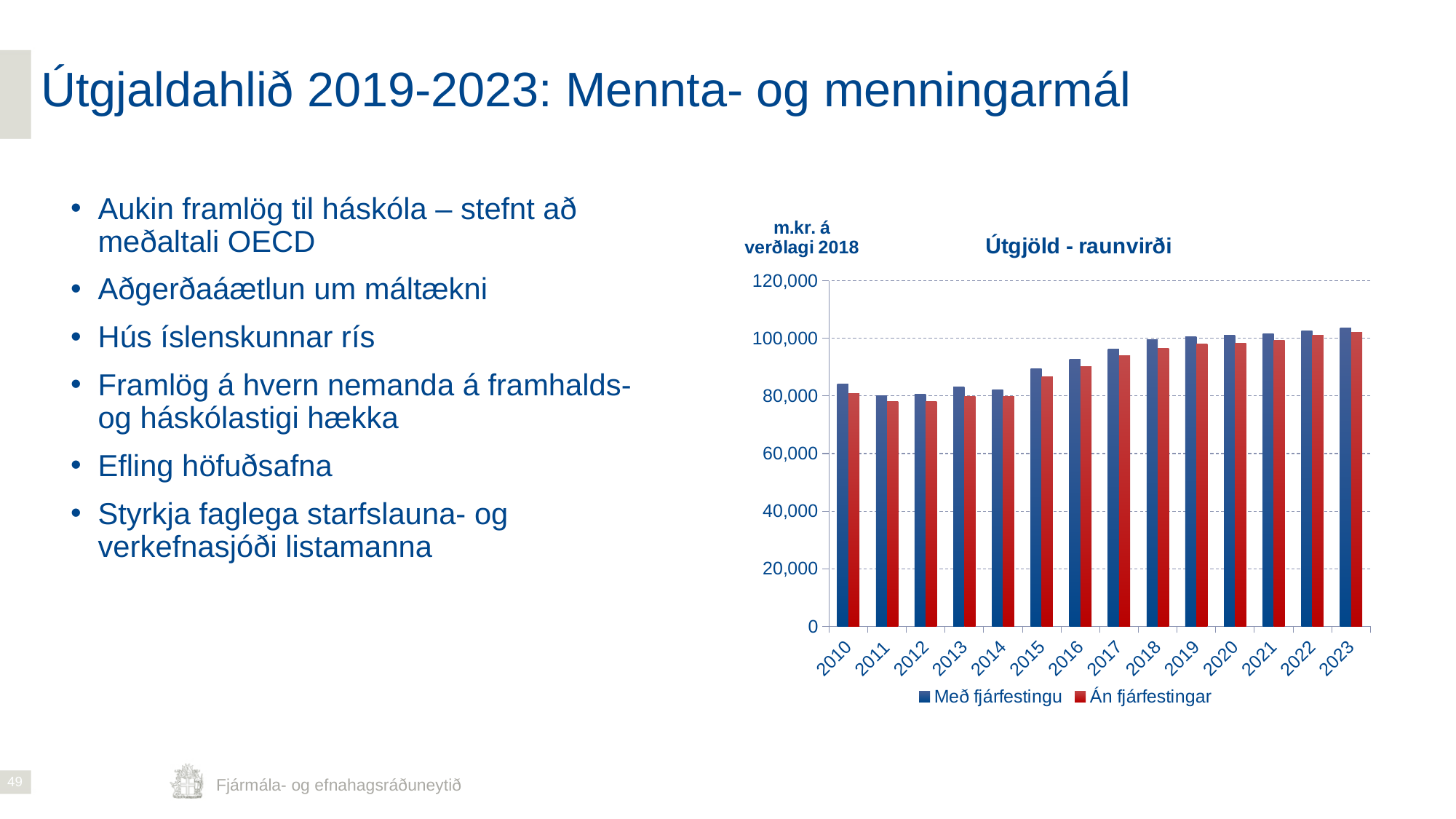

Útgjaldahlið 2019-2023: Mennta- og menningarmál
Aukin framlög til háskóla – stefnt að meðaltali OECD
Aðgerðaáætlun um máltækni
Hús íslenskunnar rís
Framlög á hvern nemanda á framhalds- og háskólastigi hækka
Efling höfuðsafna
Styrkja faglega starfslauna- og verkefnasjóði listamanna

### Chart: Útgjöld - raunvirði

| Category | Með fjárfestingu | Án fjárfestingar |
|---|---|---|
| 2010 | 84273.22845372342 | 80756.91098802605 |
| 2011 | 80058.13627673755 | 77961.83059098634 |
| 2012 | 80577.36328460493 | 78150.40963187811 |
| 2013 | 83077.79180828344 | 79975.60424057127 |
| 2014 | 82166.33213585374 | 79969.0216301859 |
| 2015 | 89500.6339529194 | 86611.51311069072 |
| 2016 | 92723.4001218 | 90297.967683 |
| 2017 | 96366.87899999999 | 94099.58039999999 |
| 2018 | 99602.0 | 96576.0 |
| 2019 | 100610.0 | 98160.0 |
| 2020 | 100955.0 | 98362.0 |
| 2021 | 101463.0 | 99223.0 |
| 2022 | 102588.0 | 100974.0 |
| 2023 | 103562.0 | 102165.0 |
49